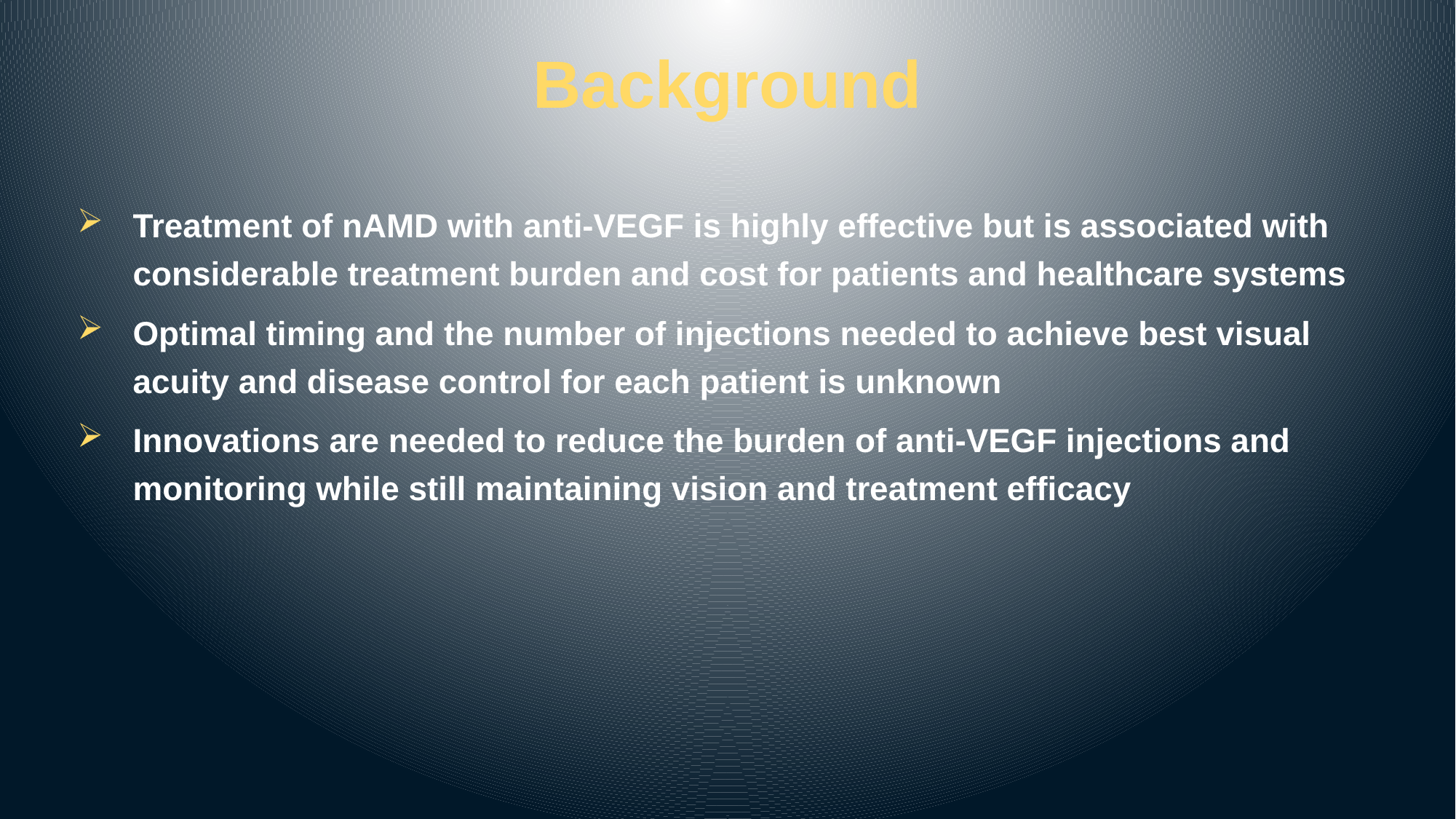

# Background
Treatment of nAMD with anti-VEGF is highly effective but is associated with considerable treatment burden and cost for patients and healthcare systems
Optimal timing and the number of injections needed to achieve best visual acuity and disease control for each patient is unknown
Innovations are needed to reduce the burden of anti-VEGF injections and monitoring while still maintaining vision and treatment efficacy